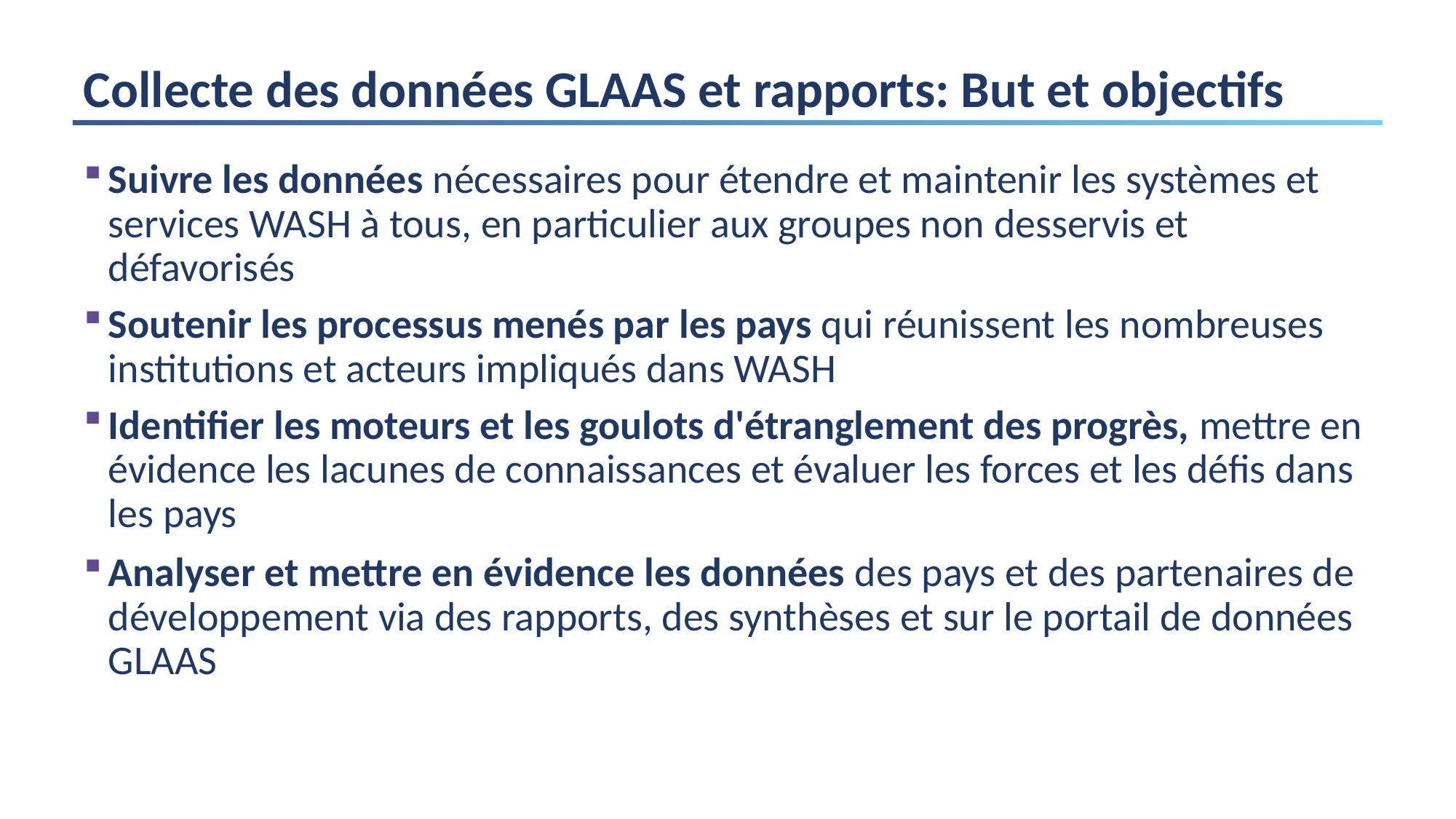

# Collecte des données GLAAS et rapports: But et objectifs
Suivre les données nécessaires pour étendre et maintenir les systèmes et services WASH à tous, en particulier aux groupes non desservis et défavorisés
Soutenir les processus menés par les pays qui réunissent les nombreuses institutions et acteurs impliqués dans WASH
Identifier les moteurs et les goulots d'étranglement des progrès, mettre en évidence les lacunes de connaissances et évaluer les forces et les défis dans les pays
Analyser et mettre en évidence les données des pays et des partenaires de développement via des rapports, des synthèses et sur le portail de données GLAAS